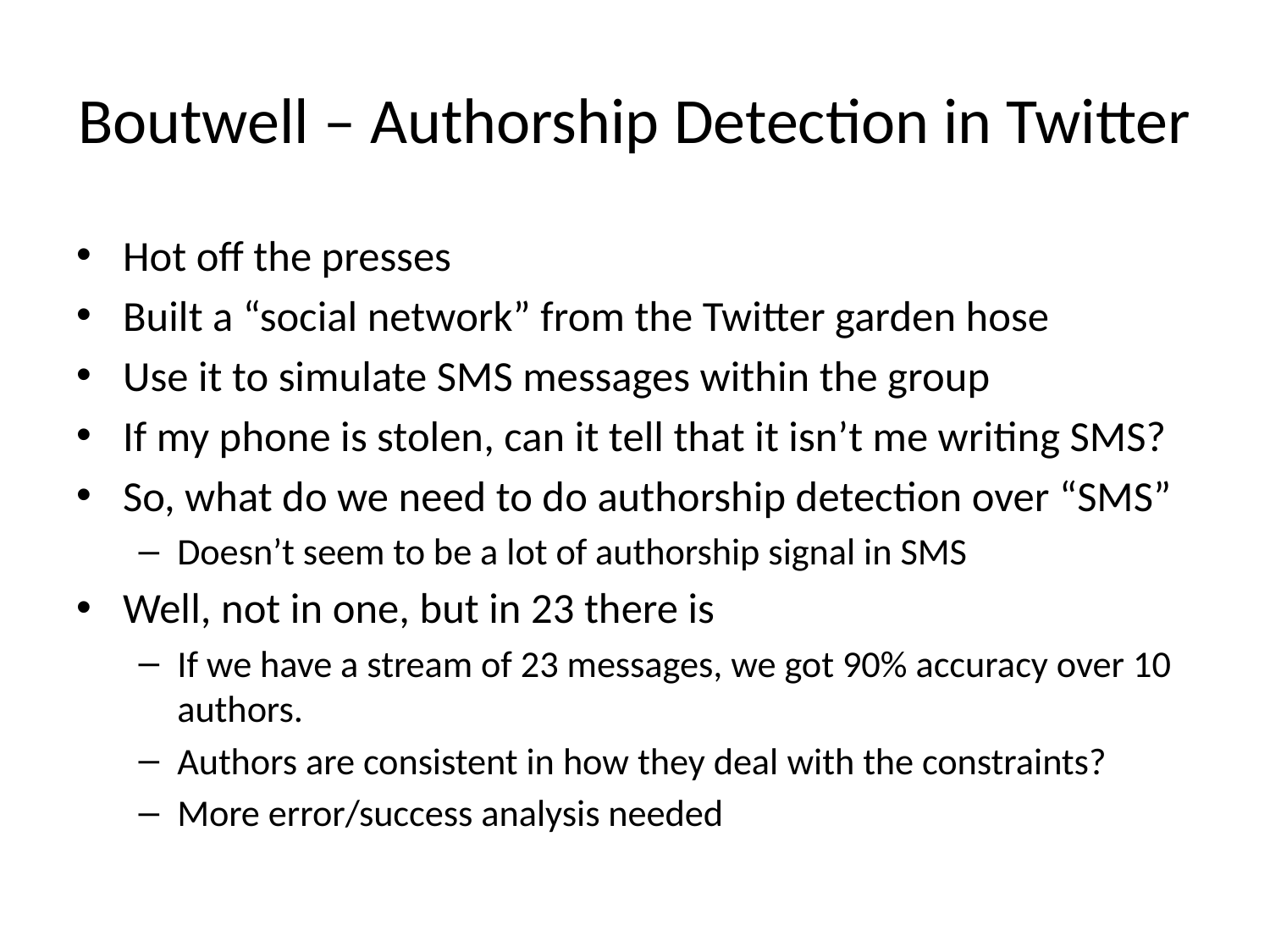

# Boutwell – Authorship Detection in Twitter
Hot off the presses
Built a “social network” from the Twitter garden hose
Use it to simulate SMS messages within the group
If my phone is stolen, can it tell that it isn’t me writing SMS?
So, what do we need to do authorship detection over “SMS”
Doesn’t seem to be a lot of authorship signal in SMS
Well, not in one, but in 23 there is
If we have a stream of 23 messages, we got 90% accuracy over 10 authors.
Authors are consistent in how they deal with the constraints?
More error/success analysis needed